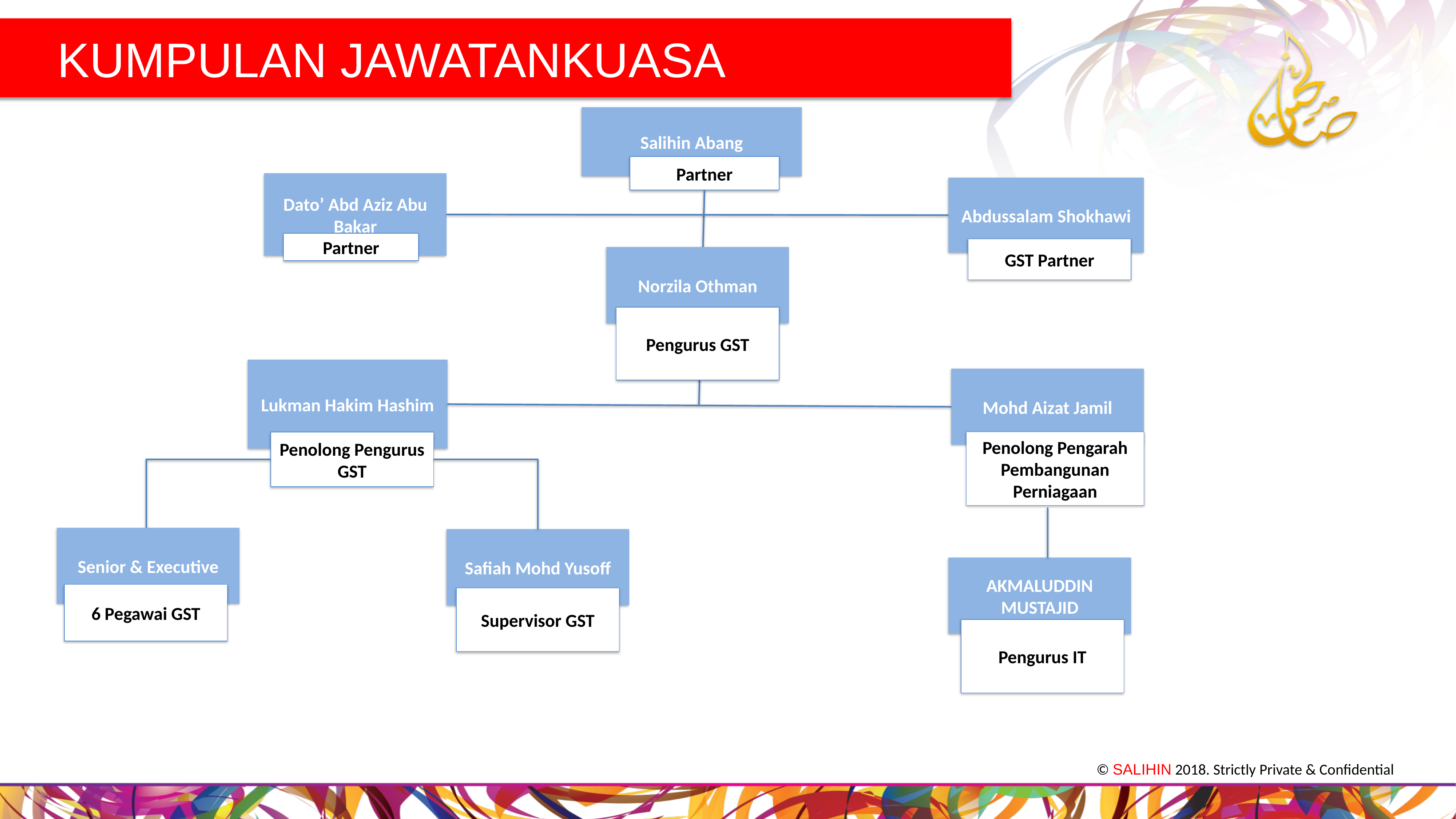

KUMPULAN JAWATANKUASA
Salihin Abang
Partner
Dato’ Abd Aziz Abu Bakar
Abdussalam Shokhawi
Partner
GST Partner
Norzila Othman
Pengurus GST
Lukman Hakim Hashim
Mohd Aizat Jamil
Penolong Pengarah Pembangunan Perniagaan
Penolong Pengurus GST
Senior & Executive
Safiah Mohd Yusoff
AKMALUDDIN MUSTAJID
6 Pegawai GST
Supervisor GST
Pengurus IT